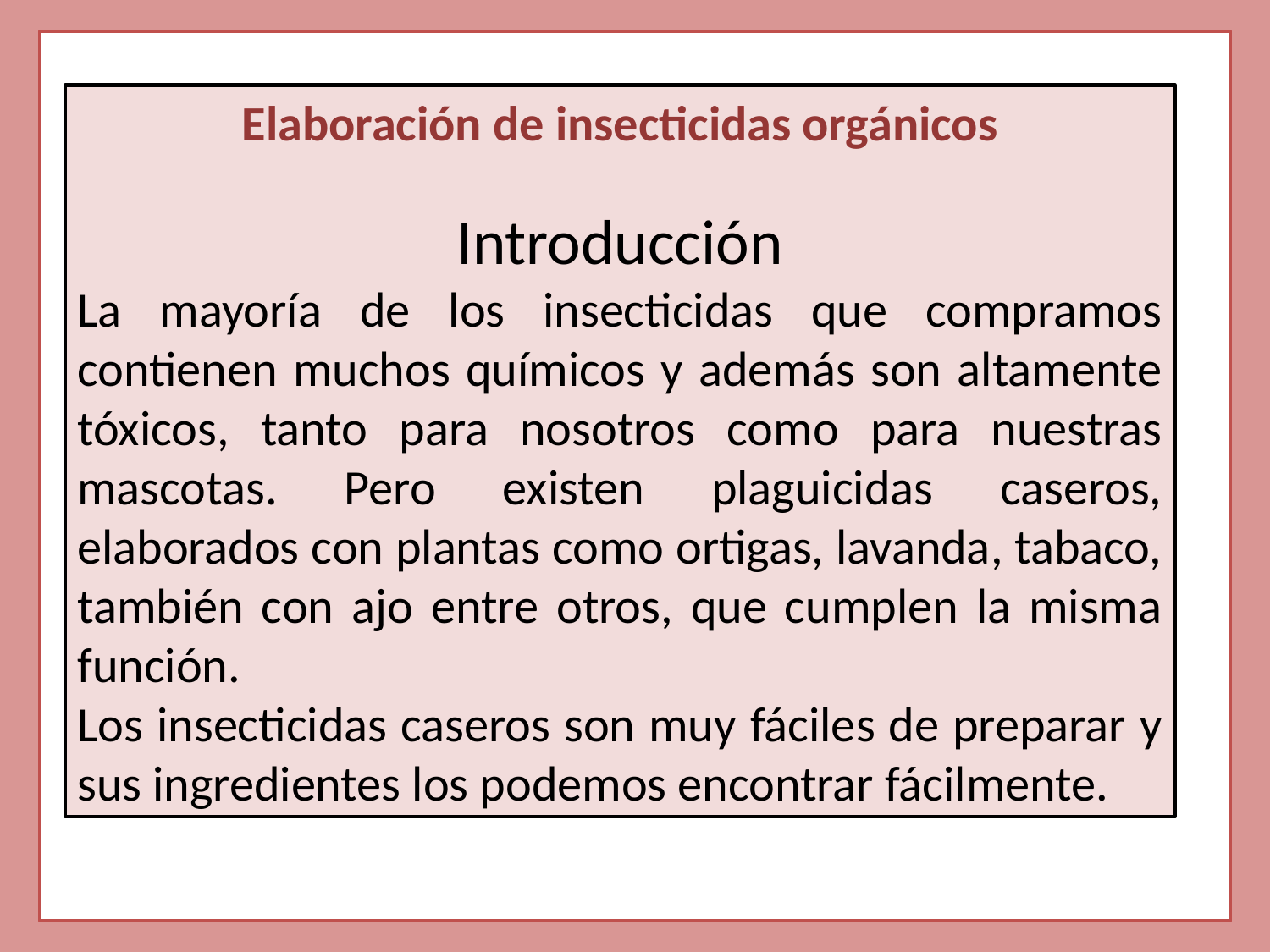

Elaboración de insecticidas orgánicos

Introducción
La mayoría de los insecticidas que compramos contienen muchos químicos y además son altamente tóxicos, tanto para nosotros como para nuestras mascotas. Pero existen plaguicidas caseros, elaborados con plantas como ortigas, lavanda, tabaco, también con ajo entre otros, que cumplen la misma función.
Los insecticidas caseros son muy fáciles de preparar y sus ingredientes los podemos encontrar fácilmente.